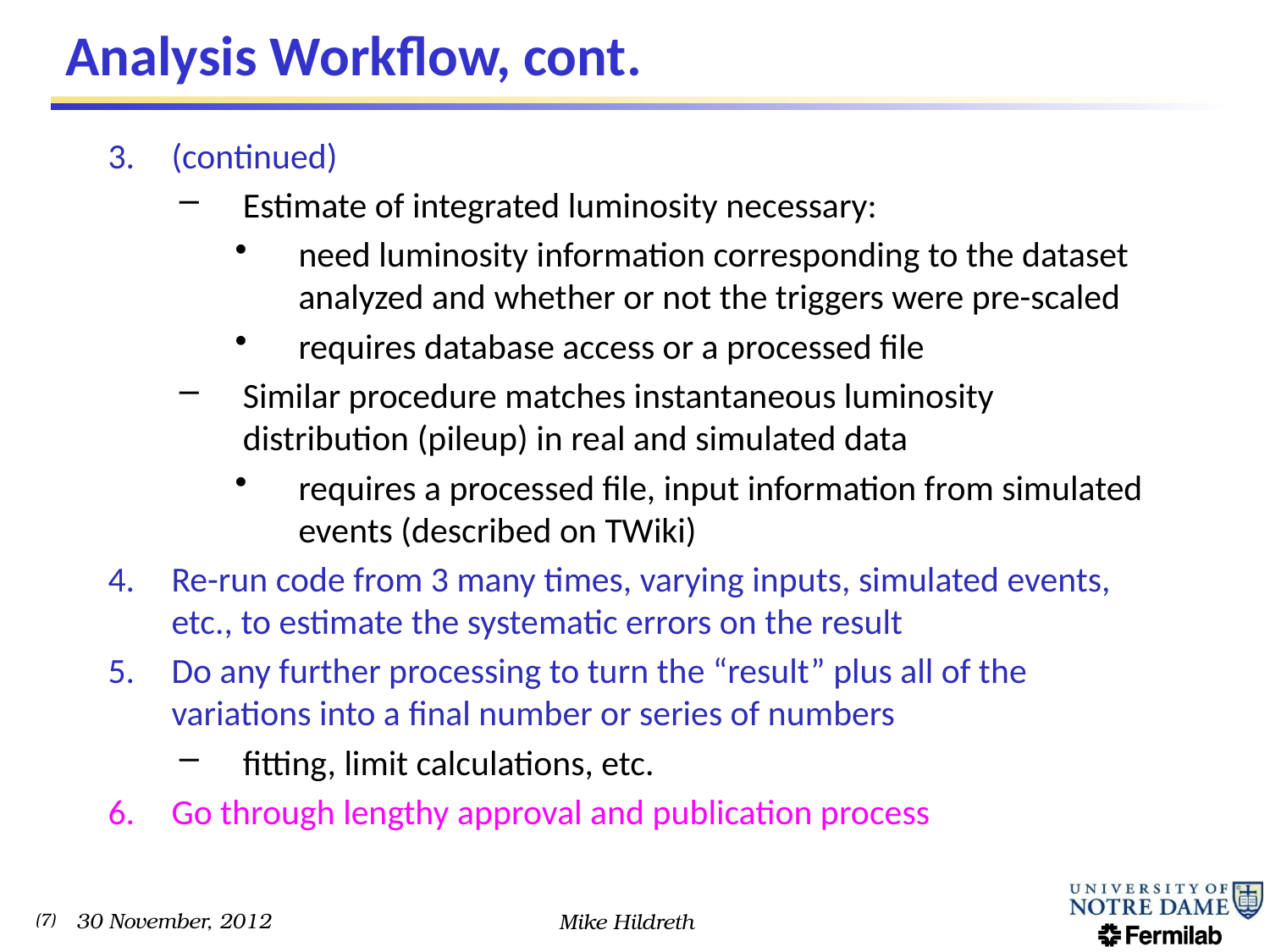

# Analysis Workflow, cont.
(continued)
Estimate of integrated luminosity necessary:
need luminosity information corresponding to the dataset analyzed and whether or not the triggers were pre-scaled
requires database access or a processed file
Similar procedure matches instantaneous luminosity distribution (pileup) in real and simulated data
requires a processed file, input information from simulated events (described on TWiki)
Re-run code from 3 many times, varying inputs, simulated events, etc., to estimate the systematic errors on the result
Do any further processing to turn the “result” plus all of the variations into a final number or series of numbers
fitting, limit calculations, etc.
Go through lengthy approval and publication process
30 November, 2012
Mike Hildreth